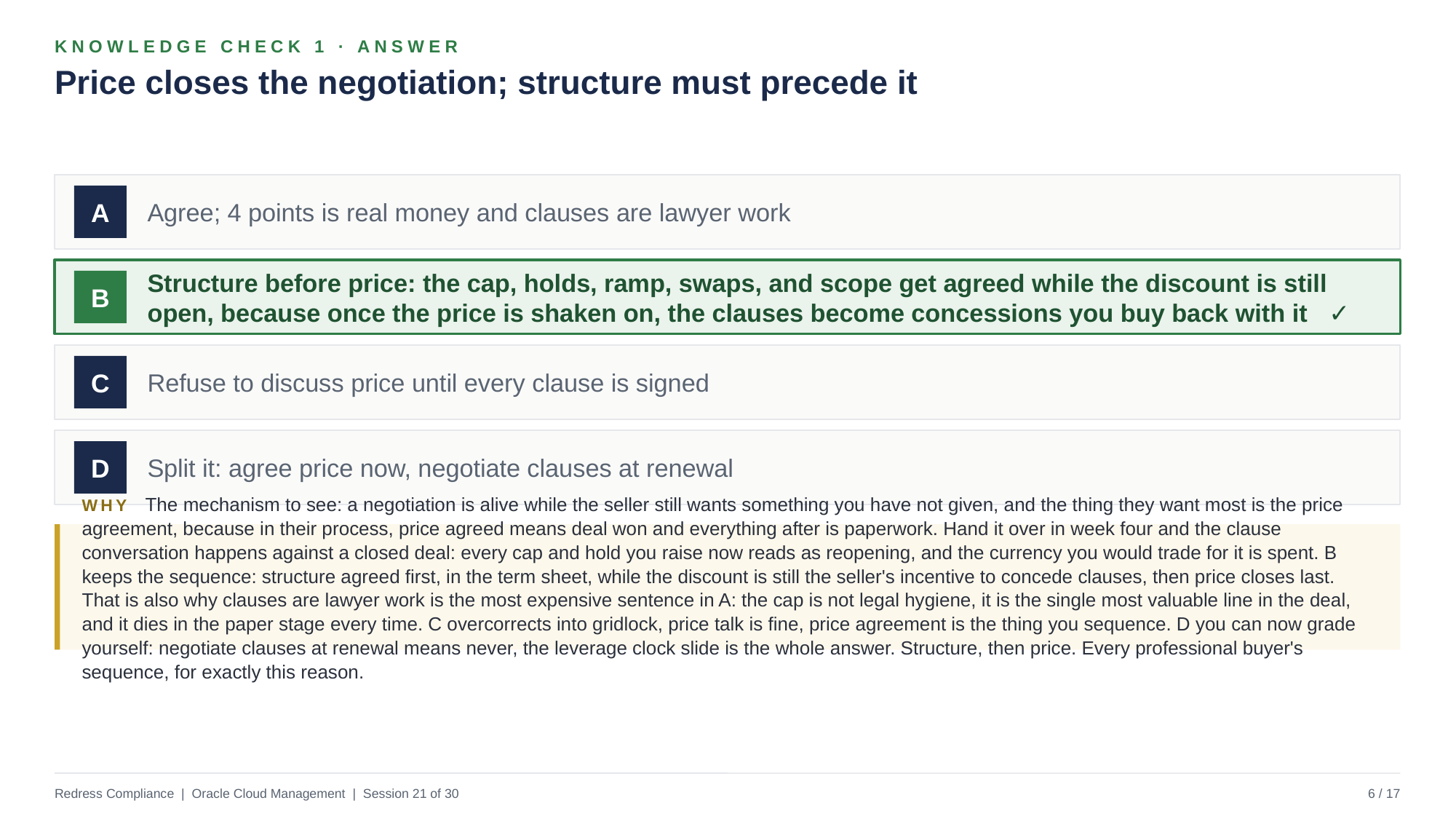

KNOWLEDGE CHECK 1 · ANSWER
Price closes the negotiation; structure must precede it

Agree; 4 points is real money and clauses are lawyer work

A

Structure before price: the cap, holds, ramp, swaps, and scope get agreed while the discount is still open, because once the price is shaken on, the clauses become concessions you buy back with it   ✓

B

Refuse to discuss price until every clause is signed

C

Split it: agree price now, negotiate clauses at renewal

D

WHY  The mechanism to see: a negotiation is alive while the seller still wants something you have not given, and the thing they want most is the price agreement, because in their process, price agreed means deal won and everything after is paperwork. Hand it over in week four and the clause conversation happens against a closed deal: every cap and hold you raise now reads as reopening, and the currency you would trade for it is spent. B keeps the sequence: structure agreed first, in the term sheet, while the discount is still the seller's incentive to concede clauses, then price closes last. That is also why clauses are lawyer work is the most expensive sentence in A: the cap is not legal hygiene, it is the single most valuable line in the deal, and it dies in the paper stage every time. C overcorrects into gridlock, price talk is fine, price agreement is the thing you sequence. D you can now grade yourself: negotiate clauses at renewal means never, the leverage clock slide is the whole answer. Structure, then price. Every professional buyer's sequence, for exactly this reason.

Redress Compliance  |  Oracle Cloud Management  |  Session 21 of 30
6 / 17